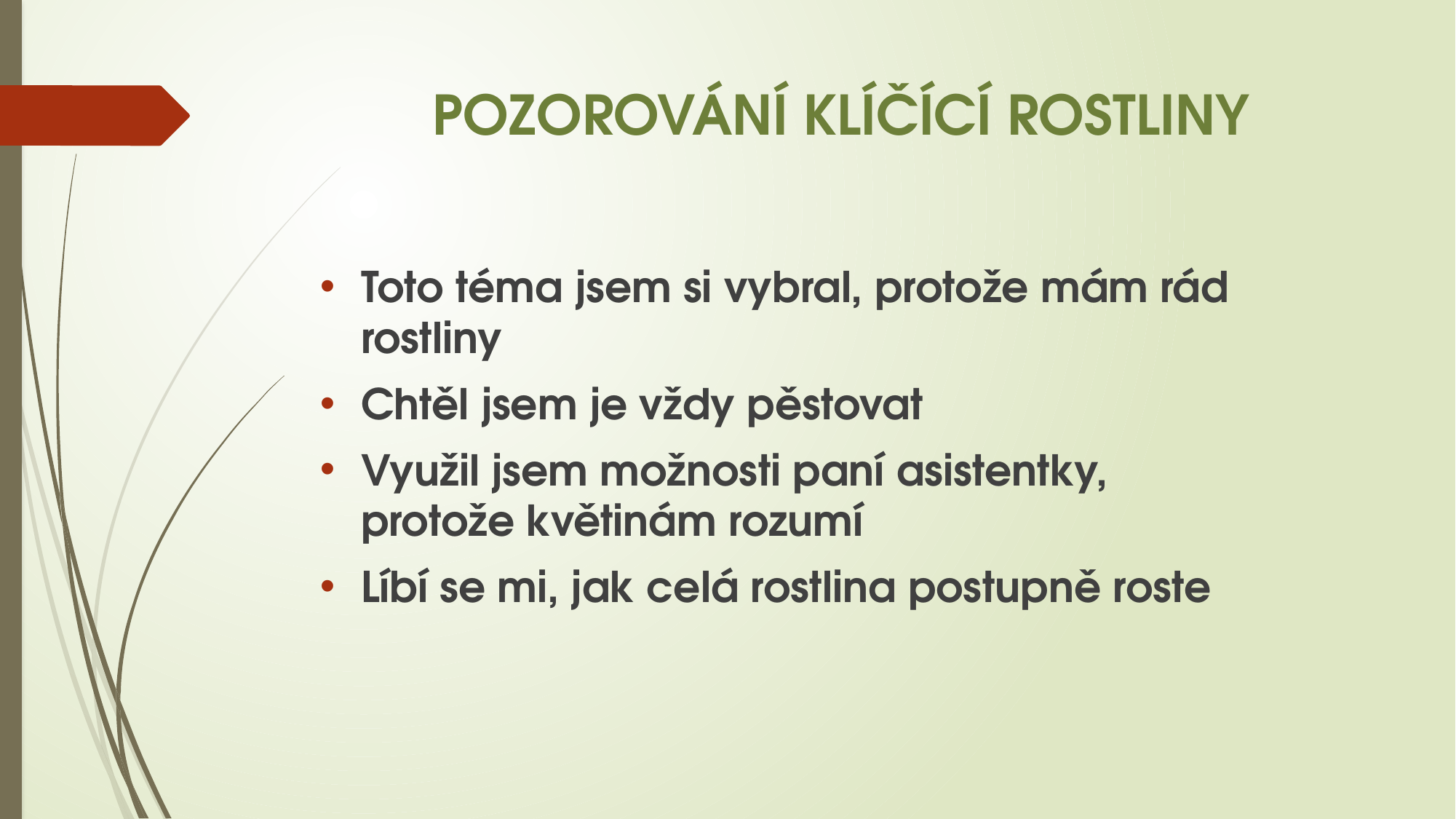

# POZOROVÁNÍ KLÍČÍCÍ ROSTLINY
Toto téma jsem si vybral, protože mám rád rostliny
Chtěl jsem je vždy pěstovat
Využil jsem možnosti paní asistentky, protože květinám rozumí
Líbí se mi, jak celá rostlina postupně roste